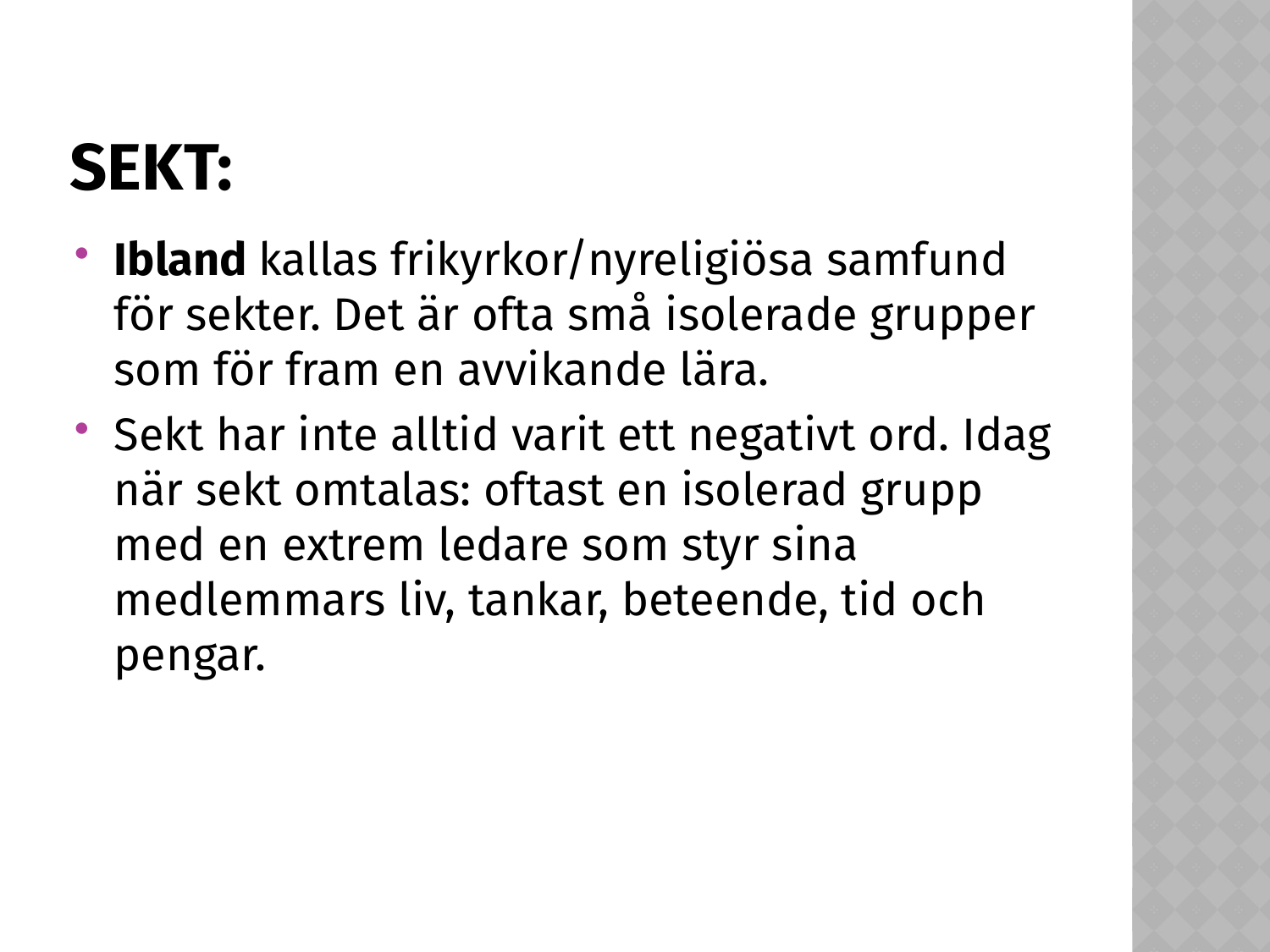

# Sekt:
Ibland kallas frikyrkor/nyreligiösa samfund för sekter. Det är ofta små isolerade grupper som för fram en avvikande lära.
Sekt har inte alltid varit ett negativt ord. Idag när sekt omtalas: oftast en isolerad grupp med en extrem ledare som styr sina medlemmars liv, tankar, beteende, tid och pengar.